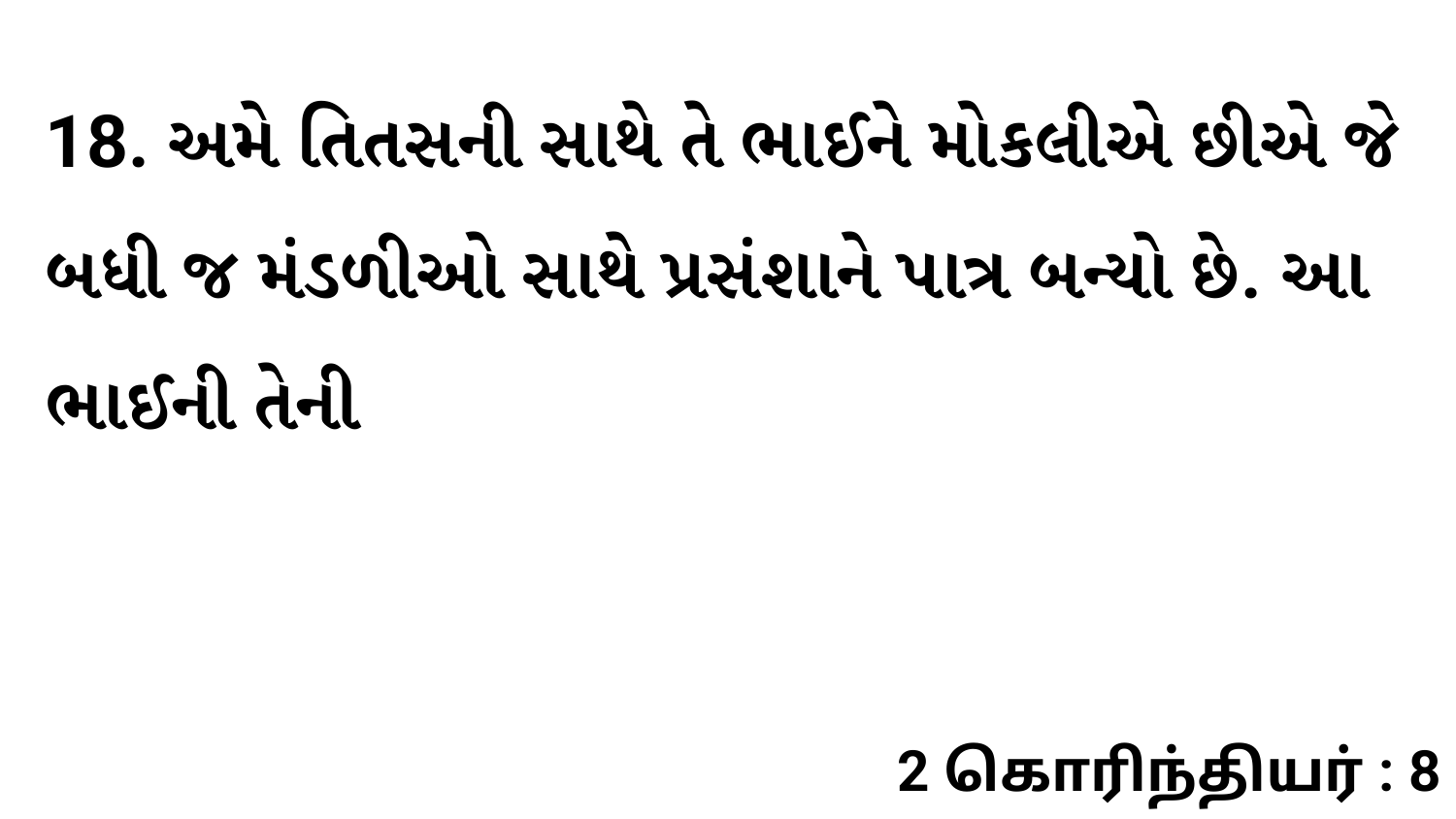

18. અમે તિતસની સાથે તે ભાઈને મોકલીએ છીએ જે બધી જ મંડળીઓ સાથે પ્રસંશાને પાત્ર બન્યો છે. આ ભાઈની તેની
2 கொரிந்தியர் : 8